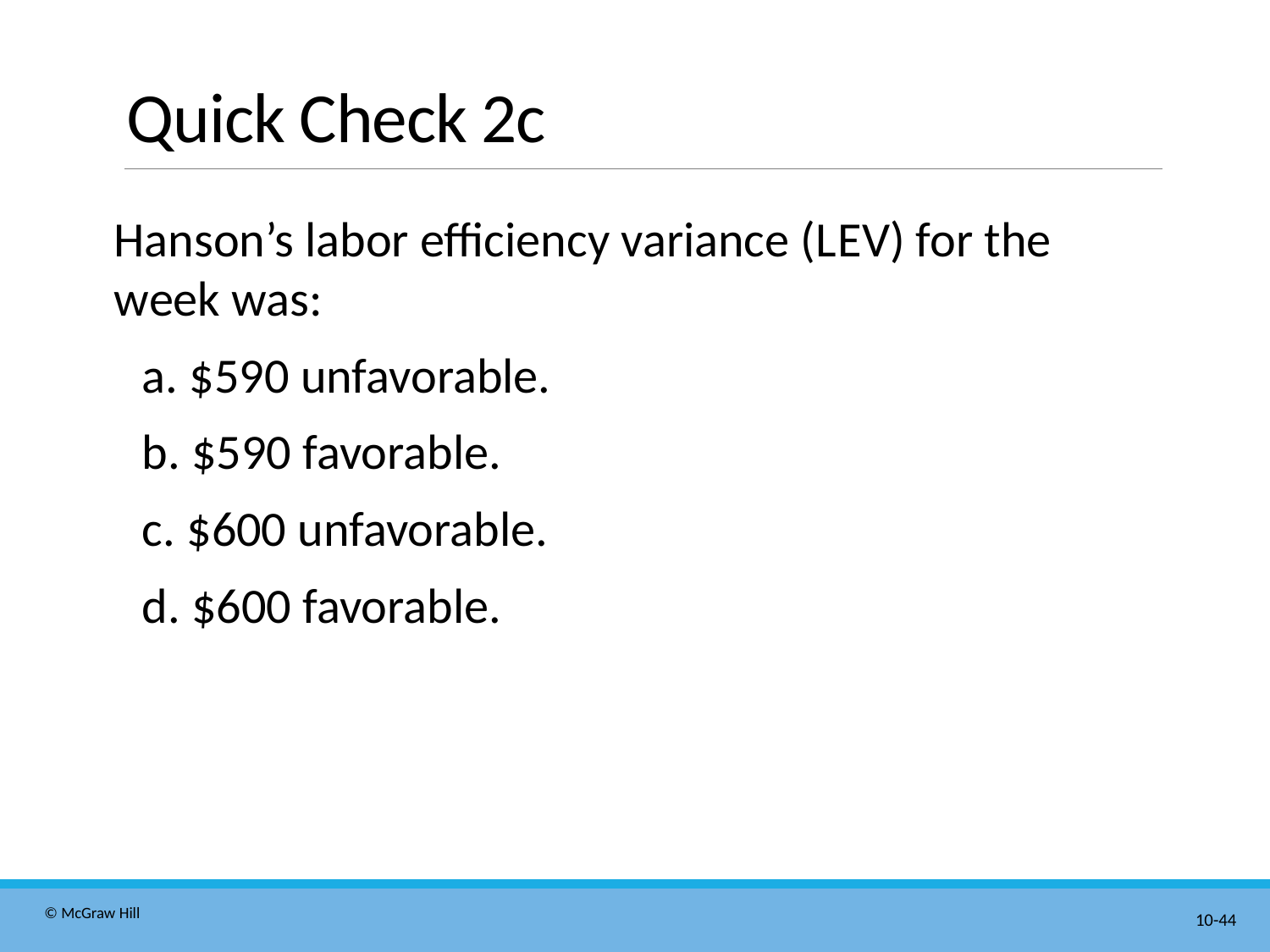

# Quick Check 2c
Hanson’s labor efficiency variance (L E V) for the week was:
a. $590 unfavorable.
b. $590 favorable.
c. $600 unfavorable.
d. $600 favorable.